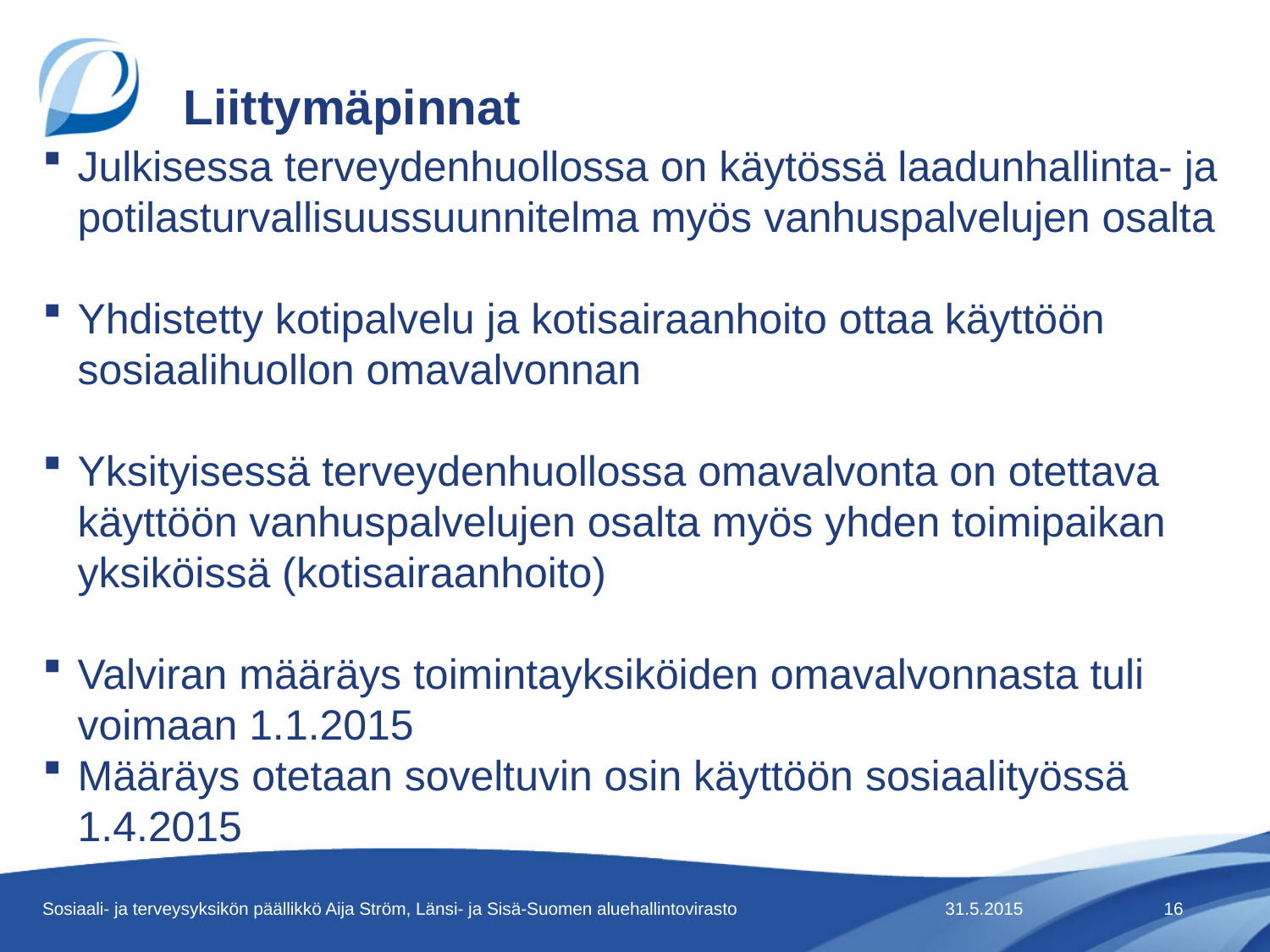

# Liittymäpinnat
Julkisessa terveydenhuollossa on käytössä laadunhallinta- ja potilasturvallisuussuunnitelma myös vanhuspalvelujen osalta

Yhdistetty kotipalvelu ja kotisairaanhoito ottaa käyttöön sosiaalihuollon omavalvonnan

Yksityisessä terveydenhuollossa omavalvonta on otettava käyttöön vanhuspalvelujen osalta myös yhden toimipaikan yksiköissä (kotisairaanhoito)

Valviran määräys toimintayksiköiden omavalvonnasta tuli voimaan 1.1.2015
Määräys otetaan soveltuvin osin käyttöön sosiaalityössä 1.4.2015
Sosiaali- ja terveysyksikön päällikkö Aija Ström, Länsi- ja Sisä-Suomen aluehallintovirasto
31.5.2015
16